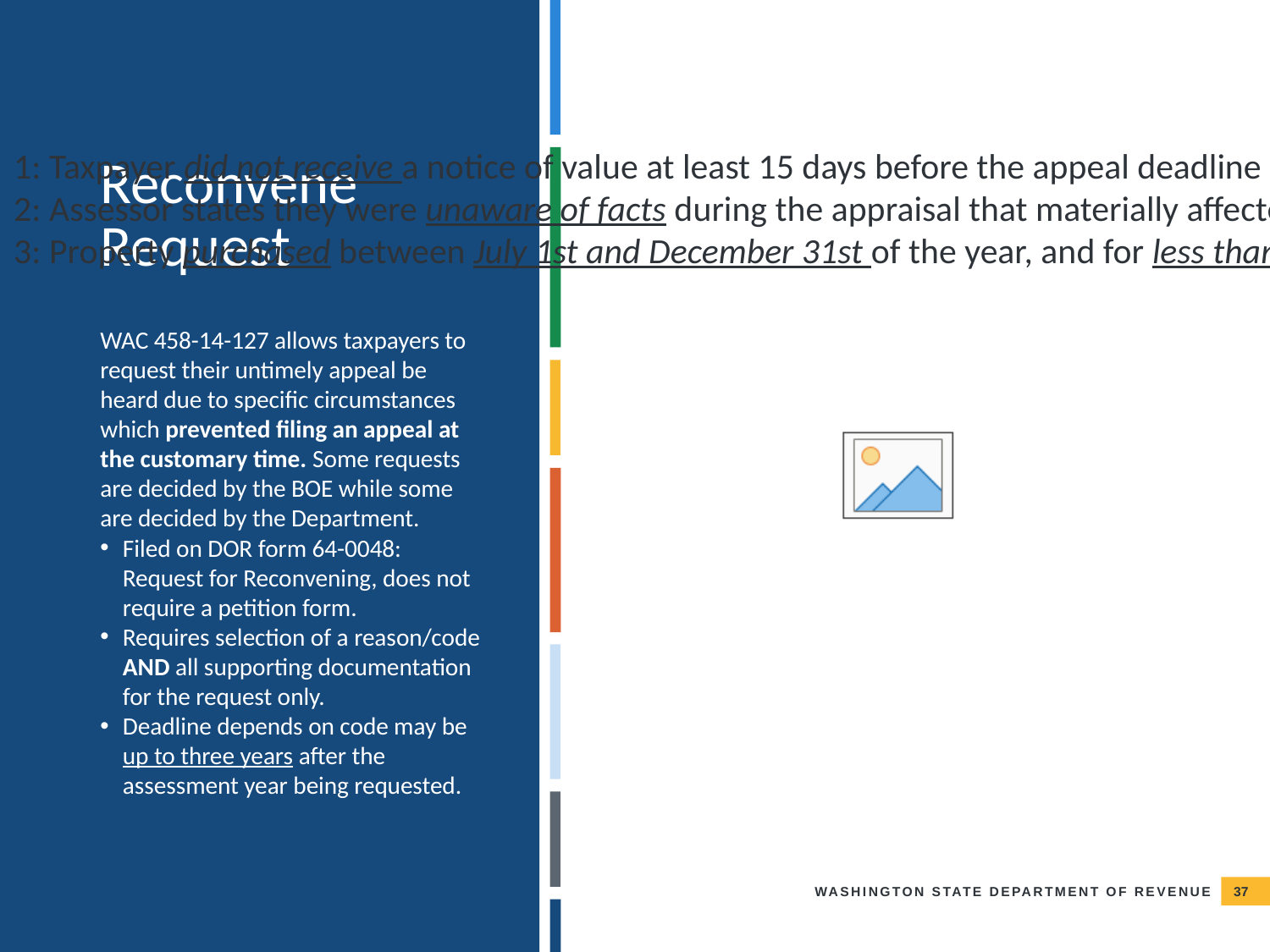

# Reconvene Request
1: Taxpayer did not receive a notice of value at least 15 days before the appeal deadline and the value changed.
2: Assessor states they were unaware of facts during the appraisal that materially affected the property's valuation.
3: Property purchased between July 1st and December 31st of the year, and for less than 90% of the current assessed value.

WAC 458-14-127 allows taxpayers to request their untimely appeal be heard due to specific circumstances which prevented filing an appeal at the customary time. Some requests are decided by the BOE while some are decided by the Department.
Filed on DOR form 64-0048: Request for Reconvening, does not require a petition form.
Requires selection of a reason/code AND all supporting documentation for the request only.
Deadline depends on code may be up to three years after the assessment year being requested.